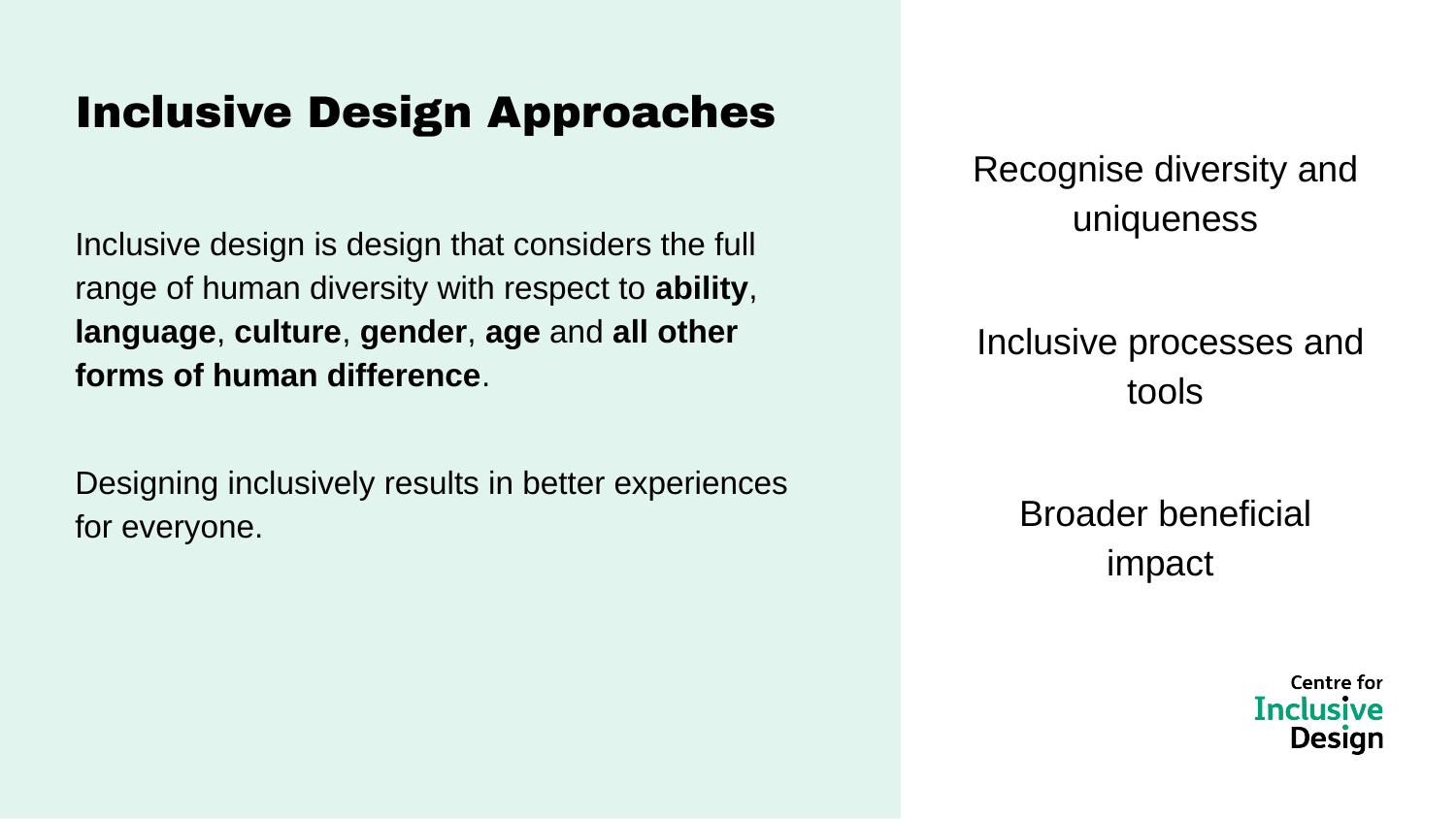

# Inclusive Design Approaches
Recognise diversity and uniqueness

 Inclusive processes and tools

Broader beneficial impact

Inclusive design is design that considers the full range of human diversity with respect to ability, language, culture, gender, age and all other forms of human difference.

Designing inclusively results in better experiences for everyone.